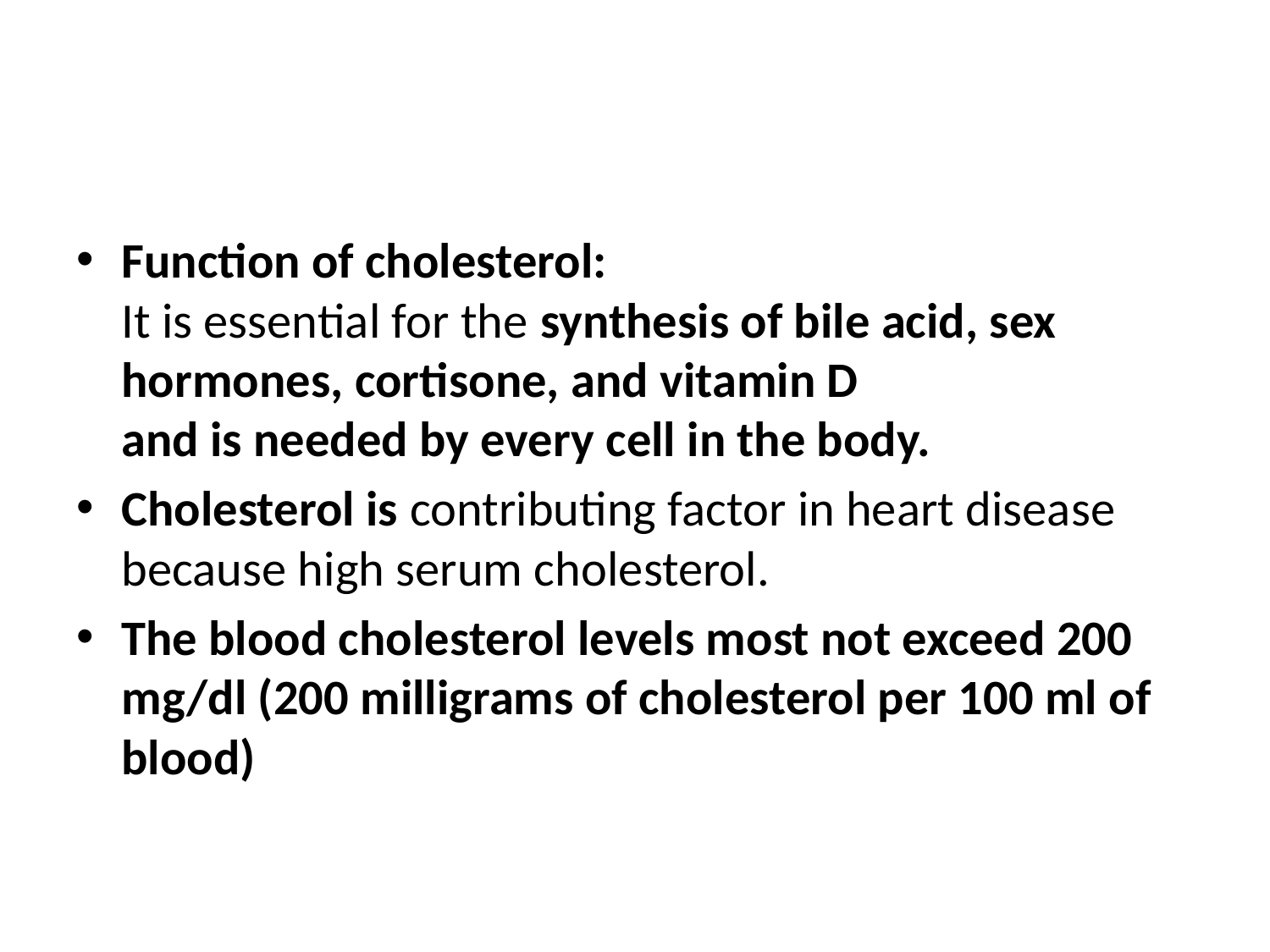

Function of cholesterol:
It is essential for the synthesis of bile acid, sex hormones, cortisone, and vitamin D
and is needed by every cell in the body.
Cholesterol is contributing factor in heart disease because high serum cholesterol.
The blood cholesterol levels most not exceed 200 mg/dl (200 milligrams of cholesterol per 100 ml of blood)